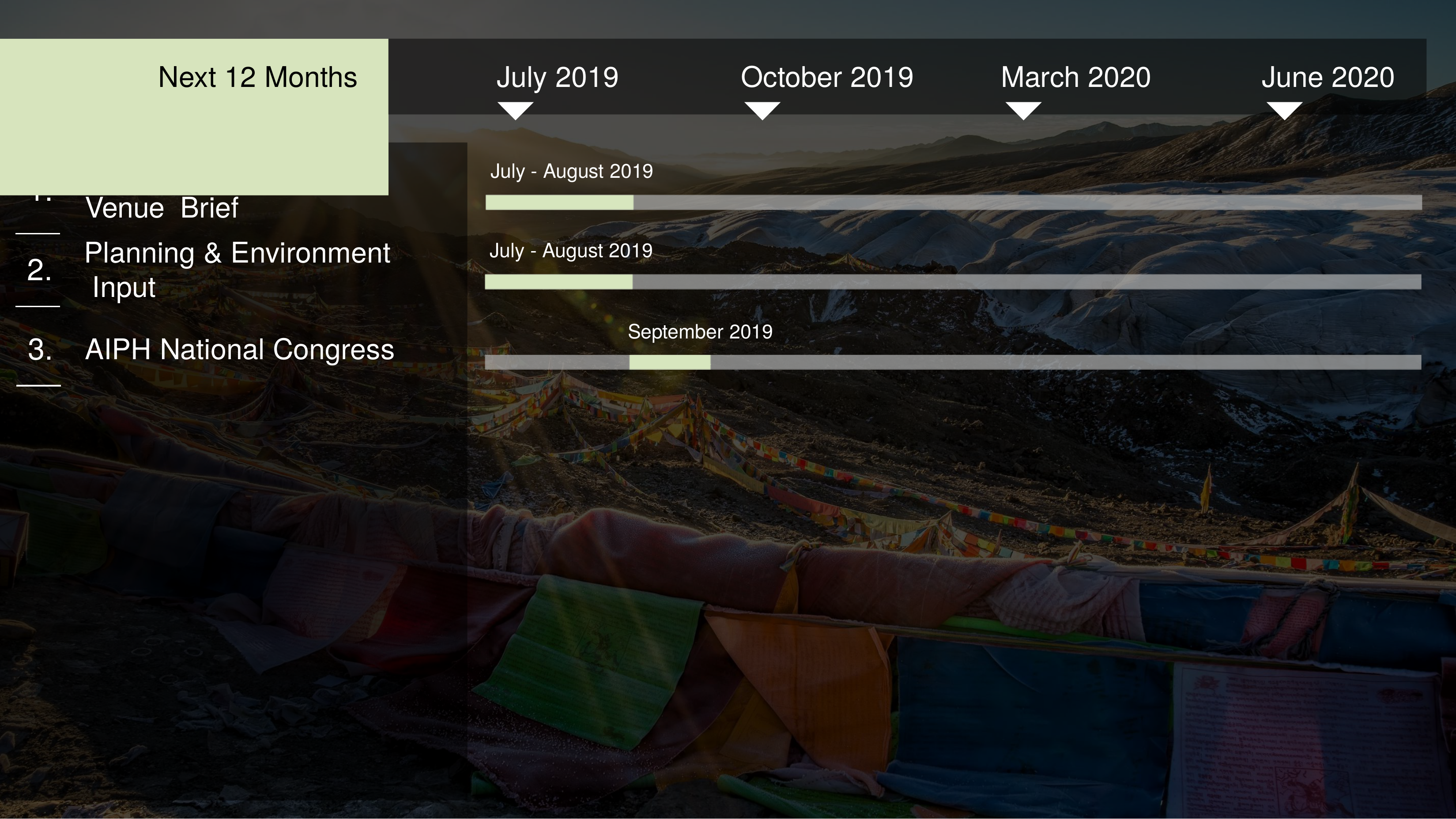

# Next 12 Months

July 2019
October 2019
March 2020
June 2020

Finalise Event & Venue  Brief
Planning & Environment  Input
July - August 2019
1.

July - August 2019
2.

September 2019
3.
AIPH National Congress